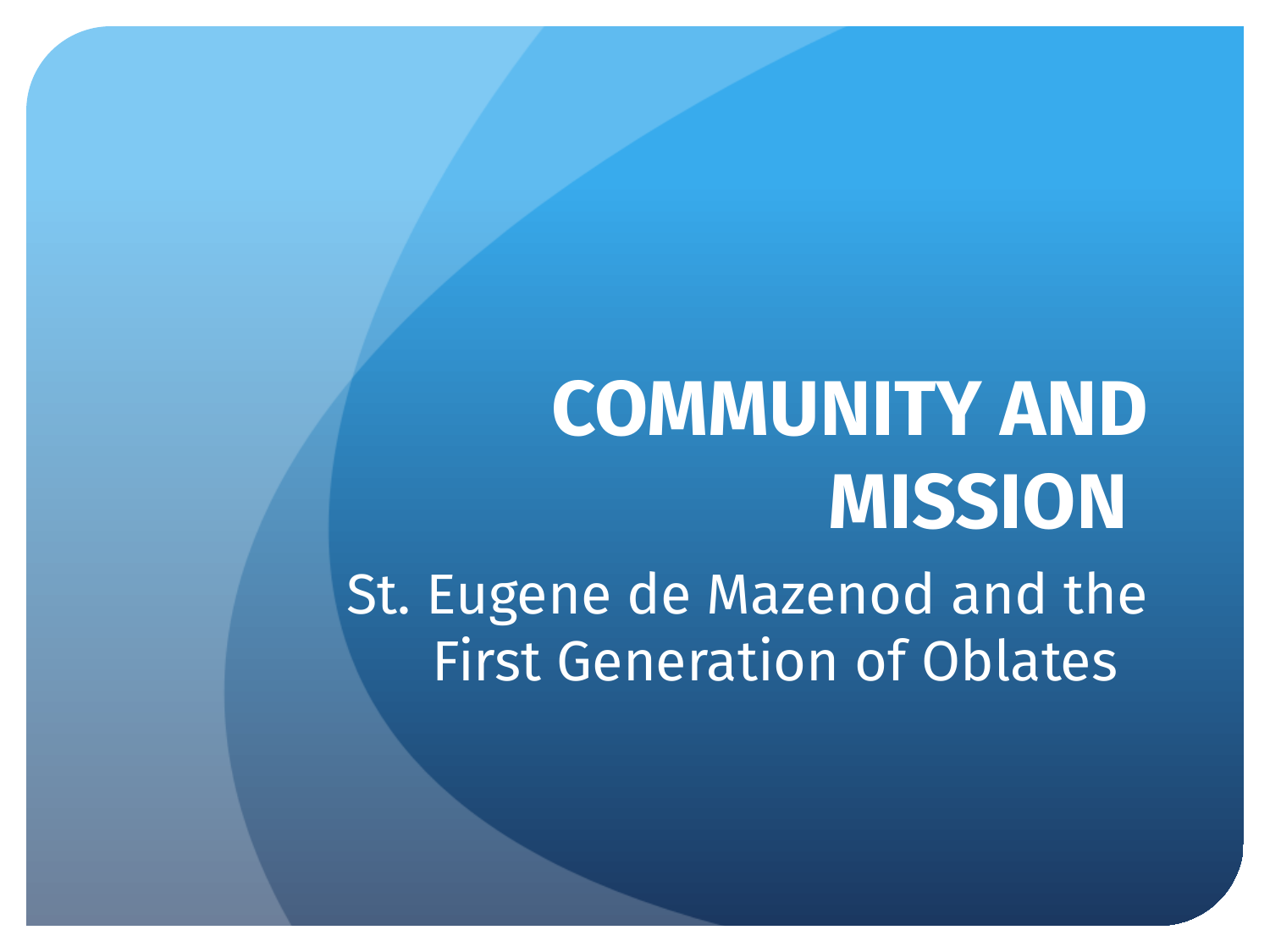

# COMMUNITY AND MISSION
St. Eugene de Mazenod and the First Generation of Oblates